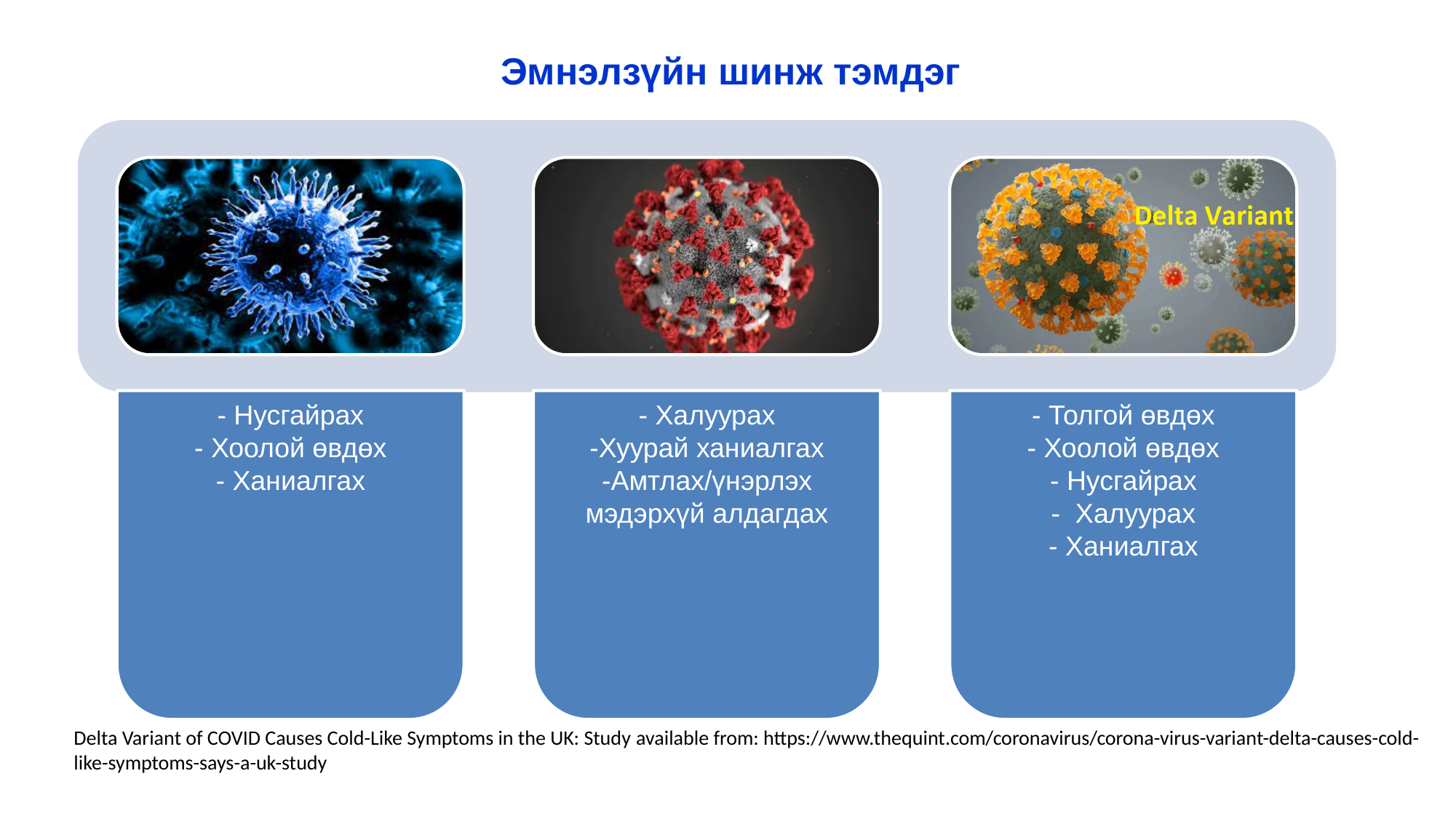

# Эмнэлзүйн шинж тэмдэг
- Нусгайрах
- Хоолой өвдөх
- Ханиалгах
- Халуурах
-Хуурай ханиалгах
-Амтлах/үнэрлэх мэдэрхүй алдагдах
- Толгой өвдөх
- Хоолой өвдөх
- Нусгайрах
-  Халуурах
- Ханиалгах
Delta Variant of COVID Causes Cold-Like Symptoms in the UK: Study available from: https://www.thequint.com/coronavirus/corona-virus-variant-delta-causes-cold-like-symptoms-says-a-uk-study